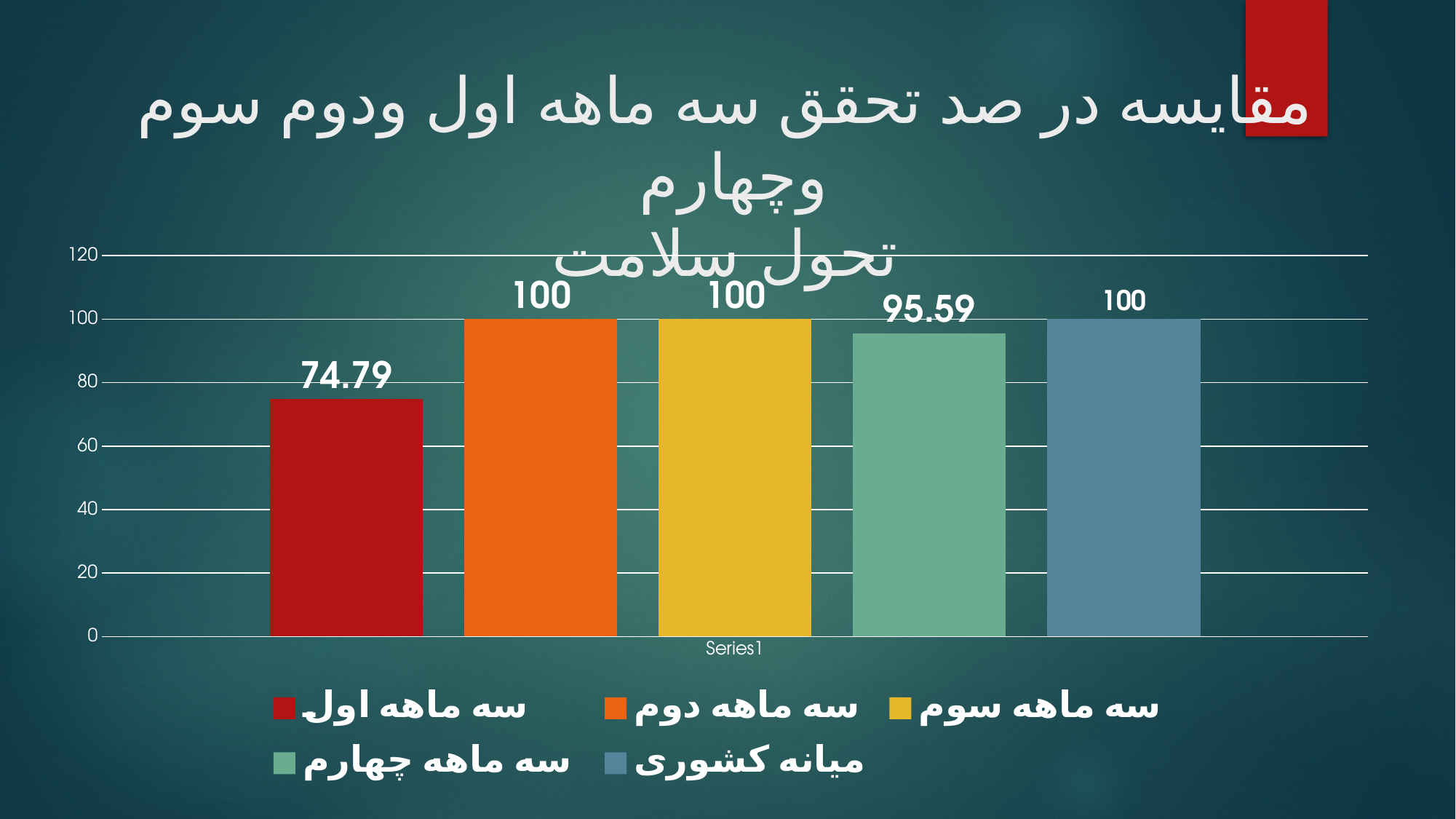

# مقایسه در صد تحقق سه ماهه اول ودوم سوم وچهارم تحول سلامت

### Chart

| Category | سه ماهه اول | سه ماهه دوم | سه ماهه سوم | سه ماهه چهارم  | میانه کشوری |
|---|---|---|---|---|---|
|  | 74.79 | 100.0 | 100.0 | 95.59 | 100.0 |